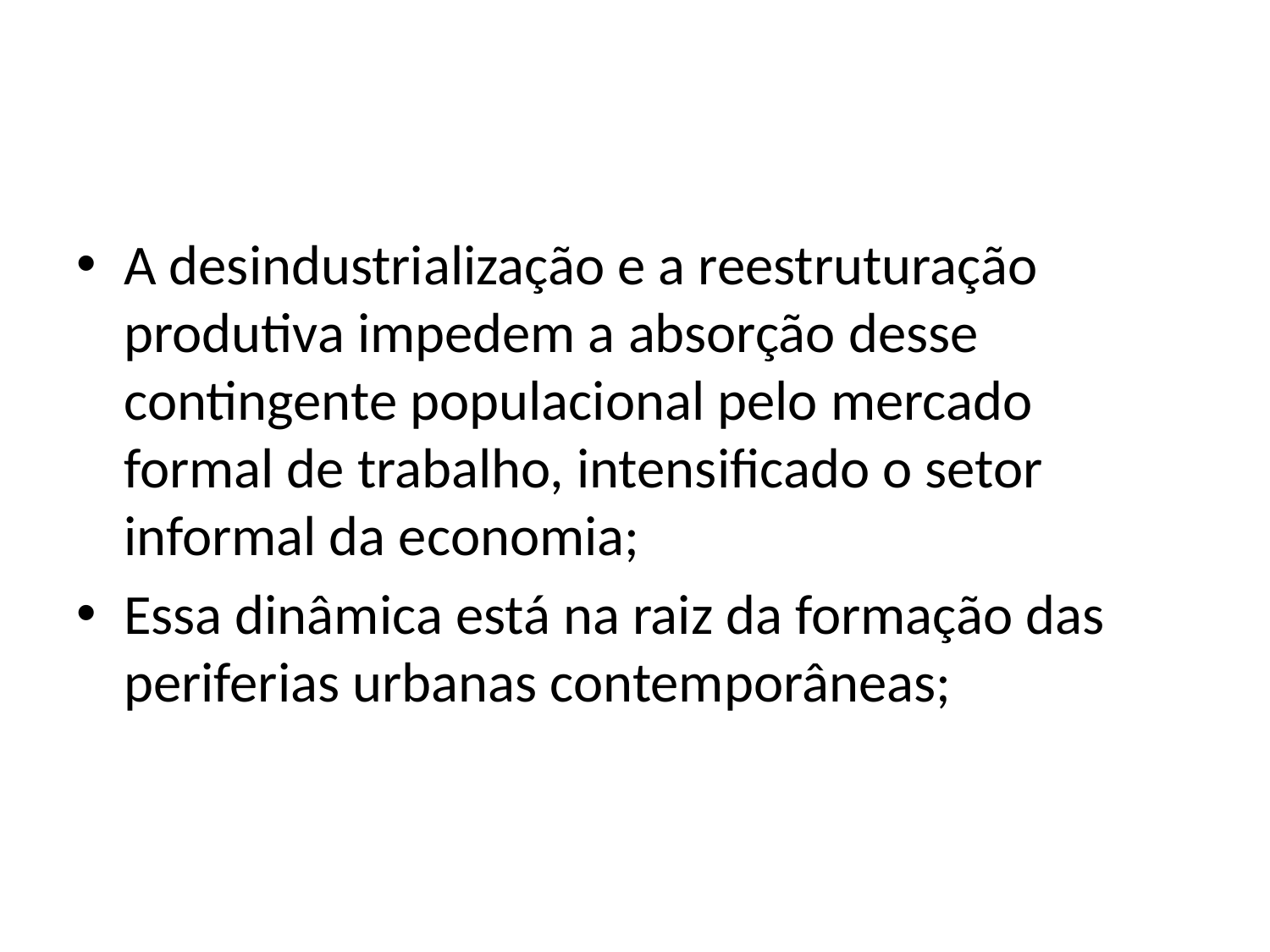

#
A desindustrialização e a reestruturação produtiva impedem a absorção desse contingente populacional pelo mercado formal de trabalho, intensificado o setor informal da economia;
Essa dinâmica está na raiz da formação das periferias urbanas contemporâneas;